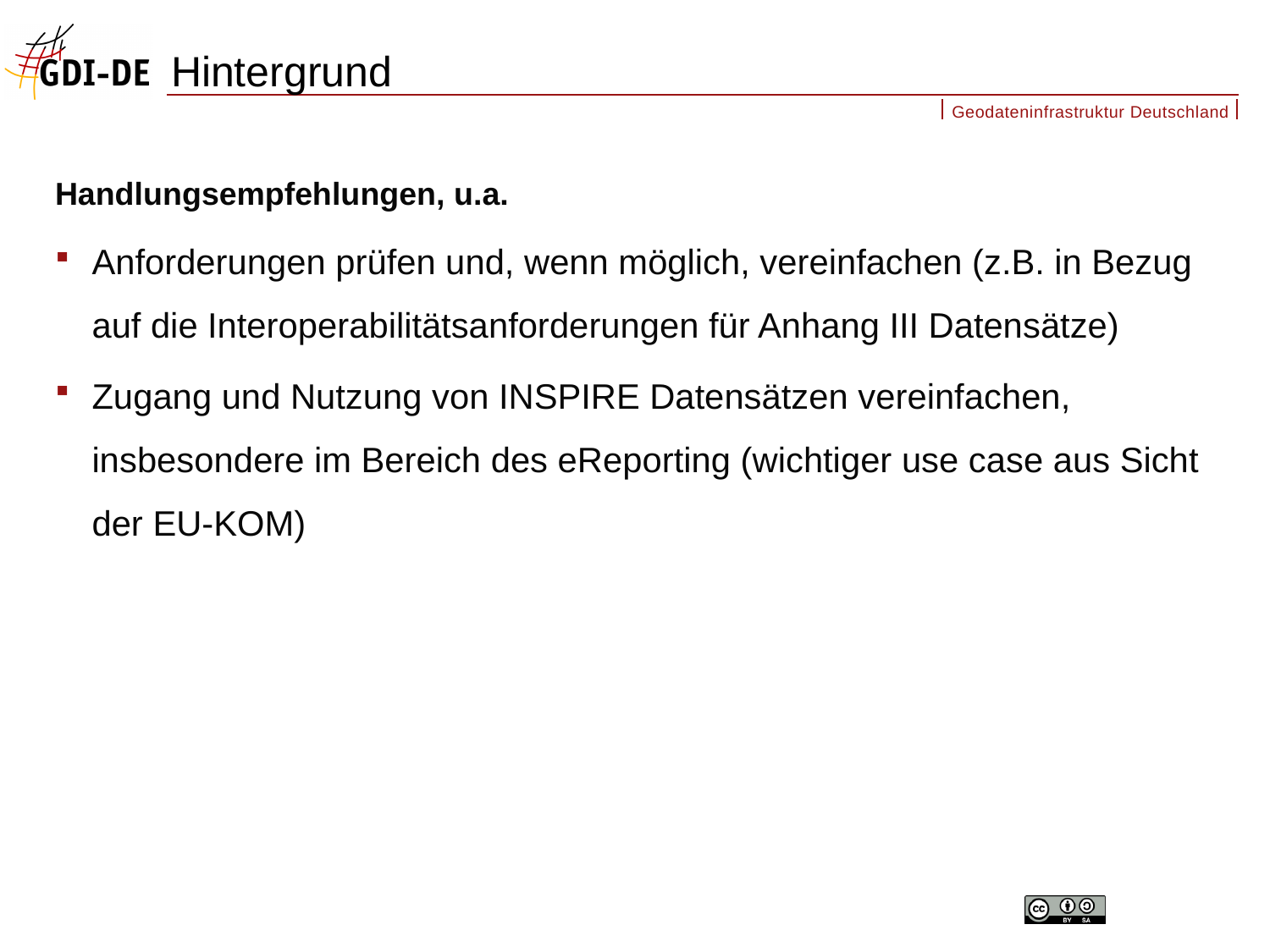

# Hintergrund
Handlungsempfehlungen, u.a.
Anforderungen prüfen und, wenn möglich, vereinfachen (z.B. in Bezug auf die Interoperabilitätsanforderungen für Anhang III Datensätze)
Zugang und Nutzung von INSPIRE Datensätzen vereinfachen, insbesondere im Bereich des eReporting (wichtiger use case aus Sicht der EU-KOM)